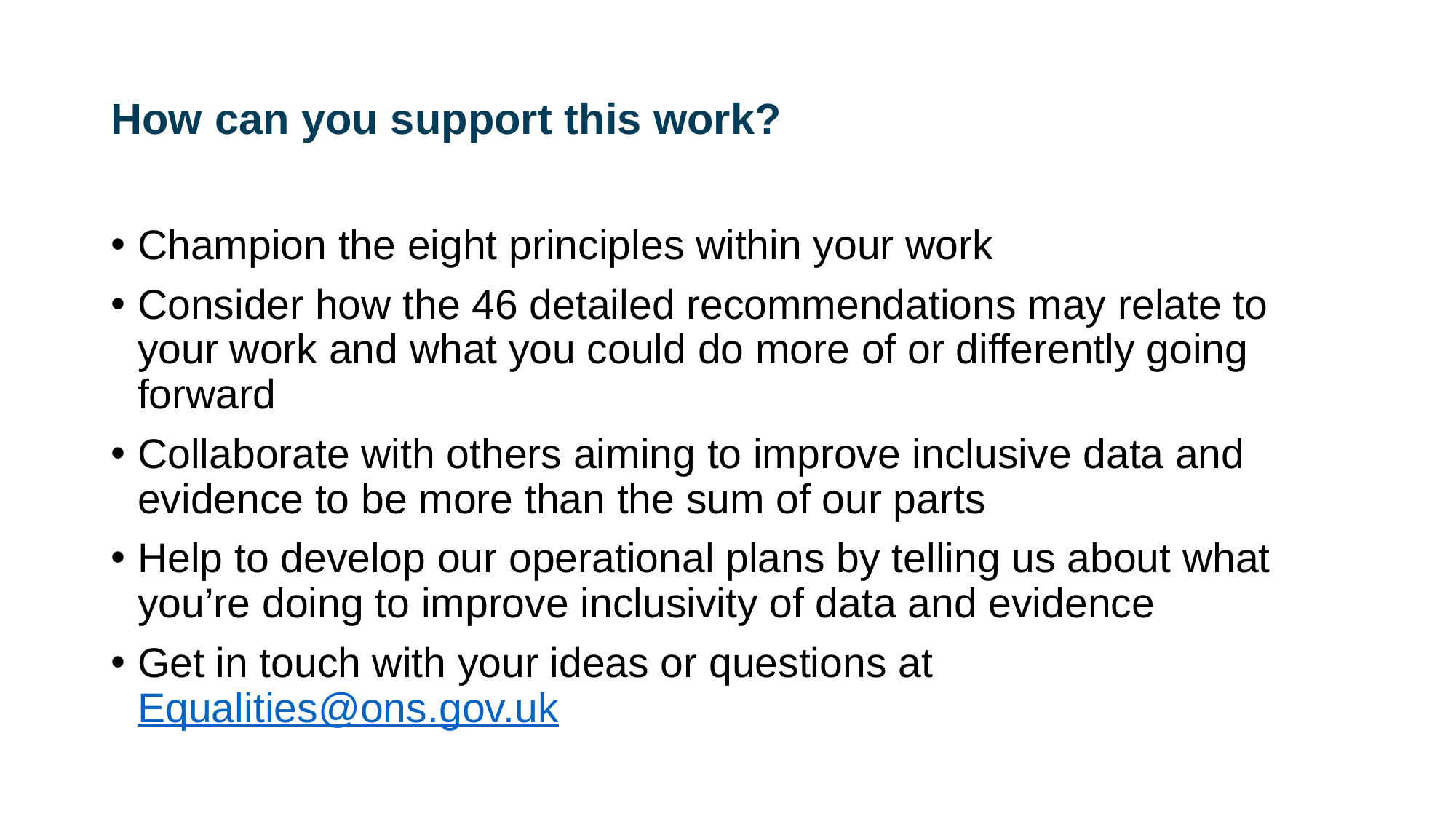

# How can you support this work?
Champion the eight principles within your work
Consider how the 46 detailed recommendations may relate to your work and what you could do more of or differently going forward
Collaborate with others aiming to improve inclusive data and evidence to be more than the sum of our parts
Help to develop our operational plans by telling us about what you’re doing to improve inclusivity of data and evidence
Get in touch with your ideas or questions at Equalities@ons.gov.uk